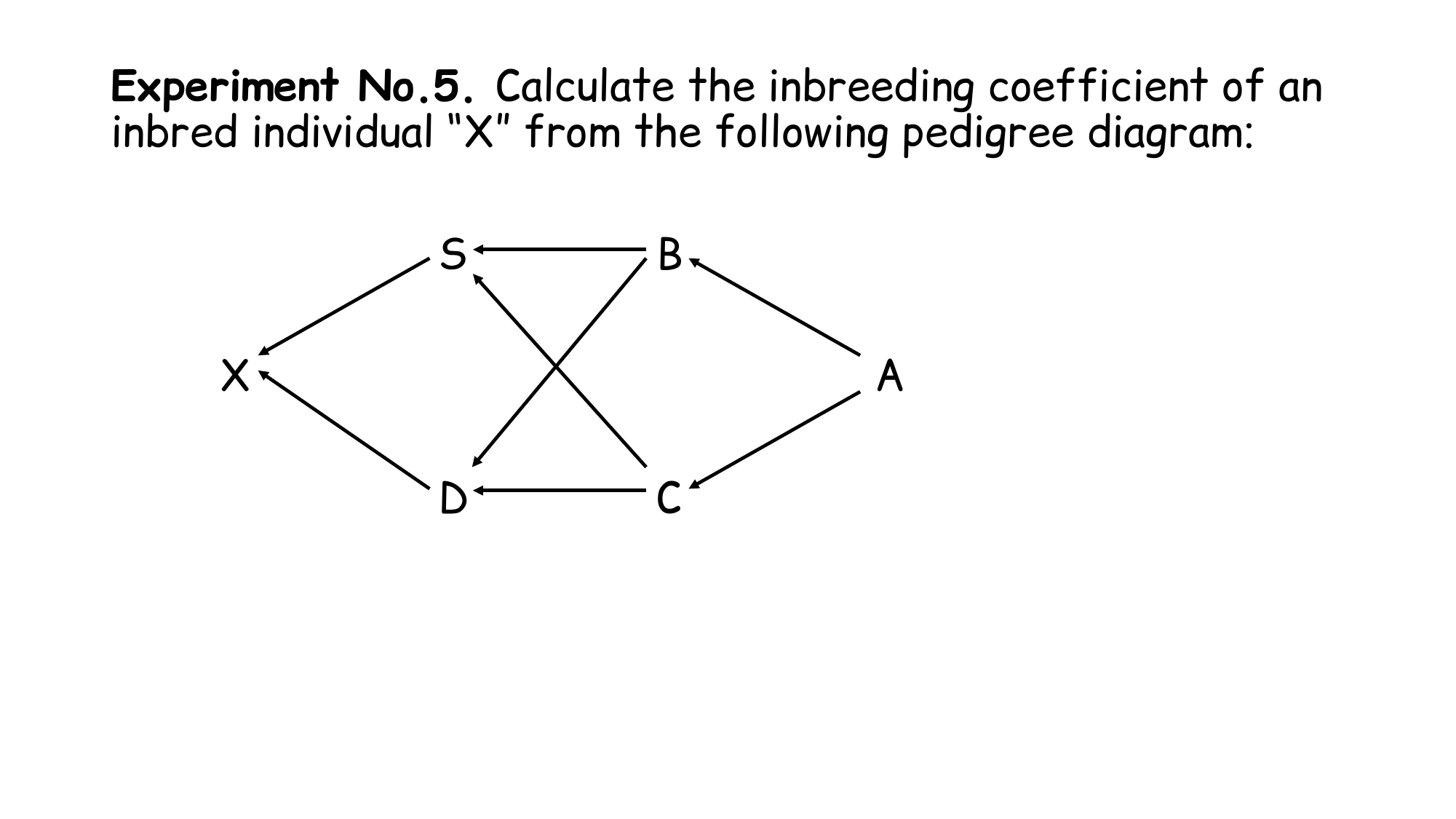

Experiment No.5. Calculate the inbreeding coefficient of an inbred individual “X” from the following pedigree diagram:

			S		B

	X						A

			D		C